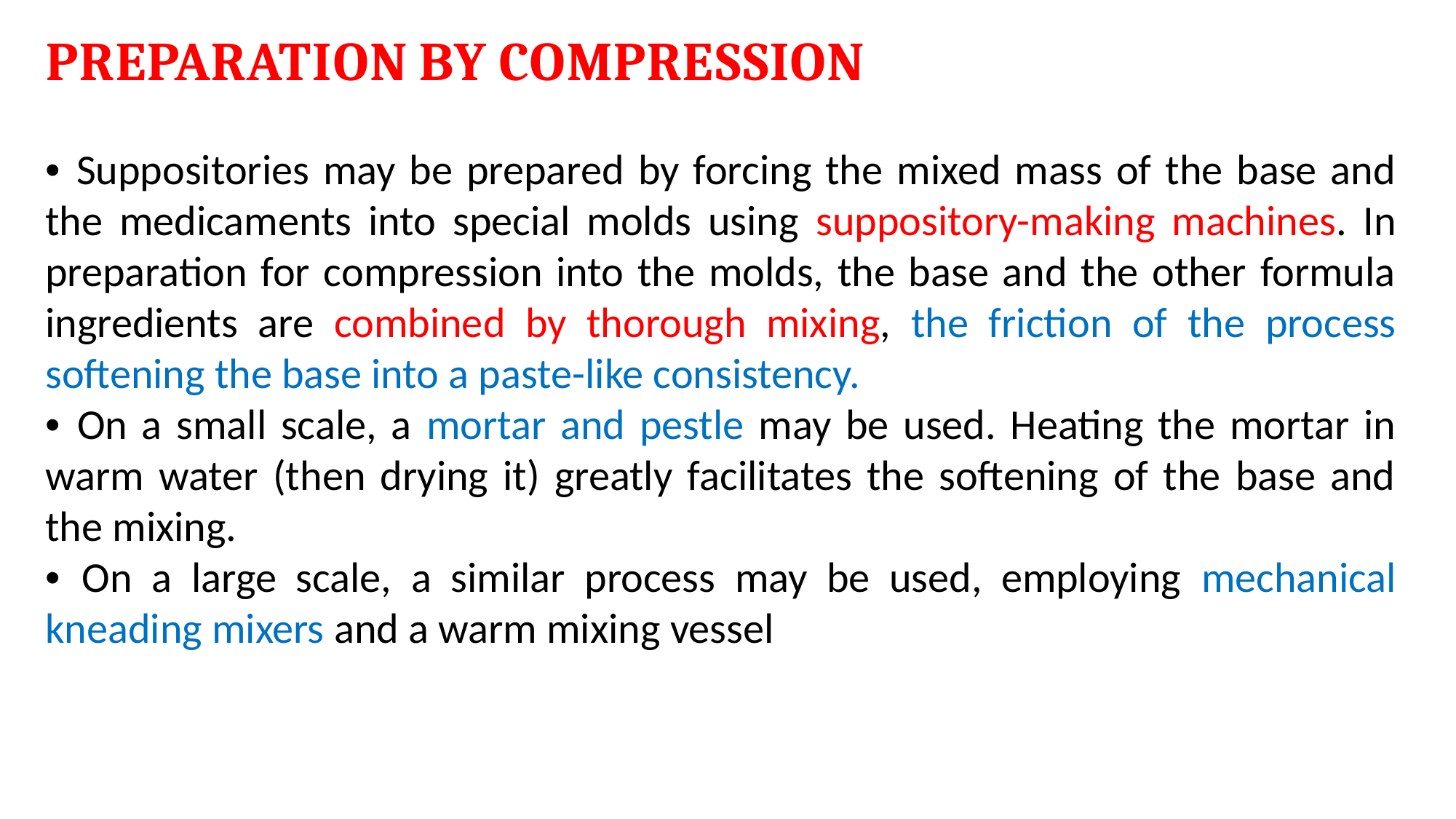

PREPARATION BY COMPRESSION

• Suppositories may be prepared by forcing the mixed mass of the base and the medicaments into special molds using suppository-making machines. In preparation for compression into the molds, the base and the other formula ingredients are combined by thorough mixing, the friction of the process softening the base into a paste-like consistency.
• On a small scale, a mortar and pestle may be used. Heating the mortar in warm water (then drying it) greatly facilitates the softening of the base and the mixing.
• On a large scale, a similar process may be used, employing mechanical kneading mixers and a warm mixing vessel